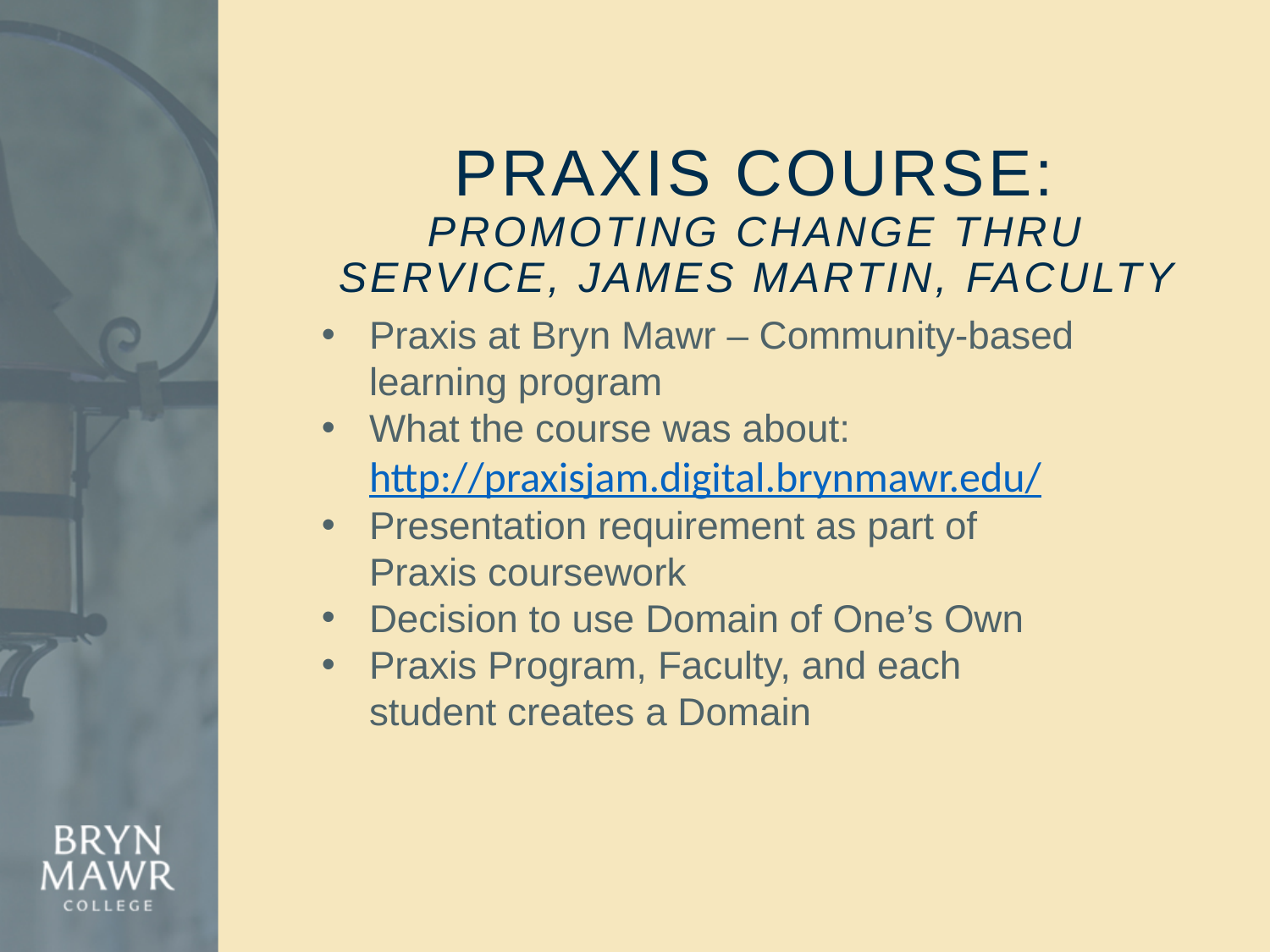

# Praxis Course: Promoting Change ThrU Service, JAmes Martin, Faculty
Praxis at Bryn Mawr – Community-based learning program
What the course was about: http://praxisjam.digital.brynmawr.edu/
Presentation requirement as part of Praxis coursework
Decision to use Domain of One’s Own
Praxis Program, Faculty, and each student creates a Domain